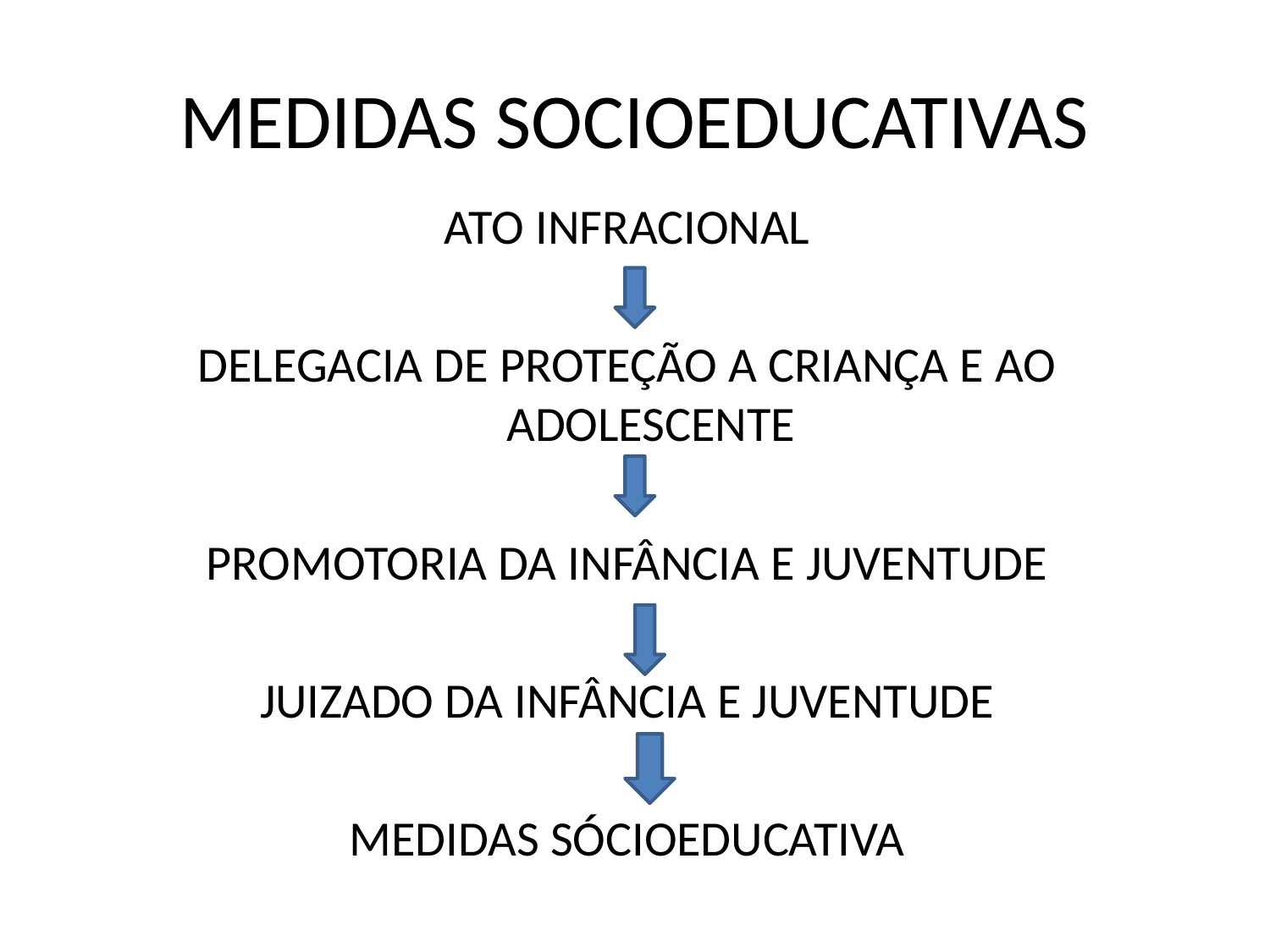

# MEDIDAS SOCIOEDUCATIVAS
ATO INFRACIONAL

DELEGACIA DE PROTEÇÃO A CRIANÇA E AO ADOLESCENTE

PROMOTORIA DA INFÂNCIA E JUVENTUDE

JUIZADO DA INFÂNCIA E JUVENTUDE

MEDIDAS SÓCIOEDUCATIVA